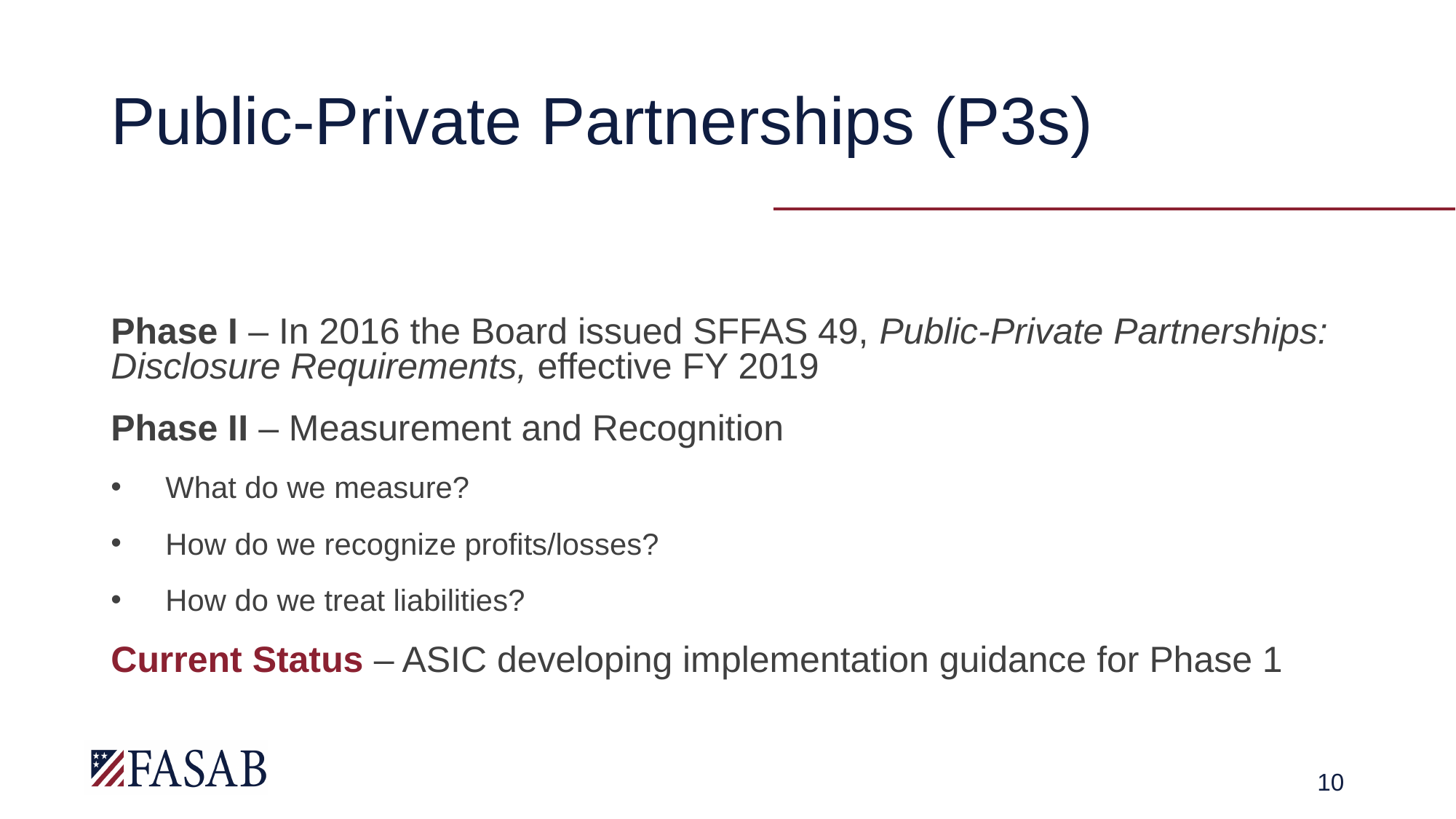

# Public-Private Partnerships (P3s)

Phase I – In 2016 the Board issued SFFAS 49, Public-Private Partnerships: Disclosure Requirements, effective FY 2019
Phase II – Measurement and Recognition
What do we measure?
How do we recognize profits/losses?
How do we treat liabilities?
Current Status – ASIC developing implementation guidance for Phase 1

10